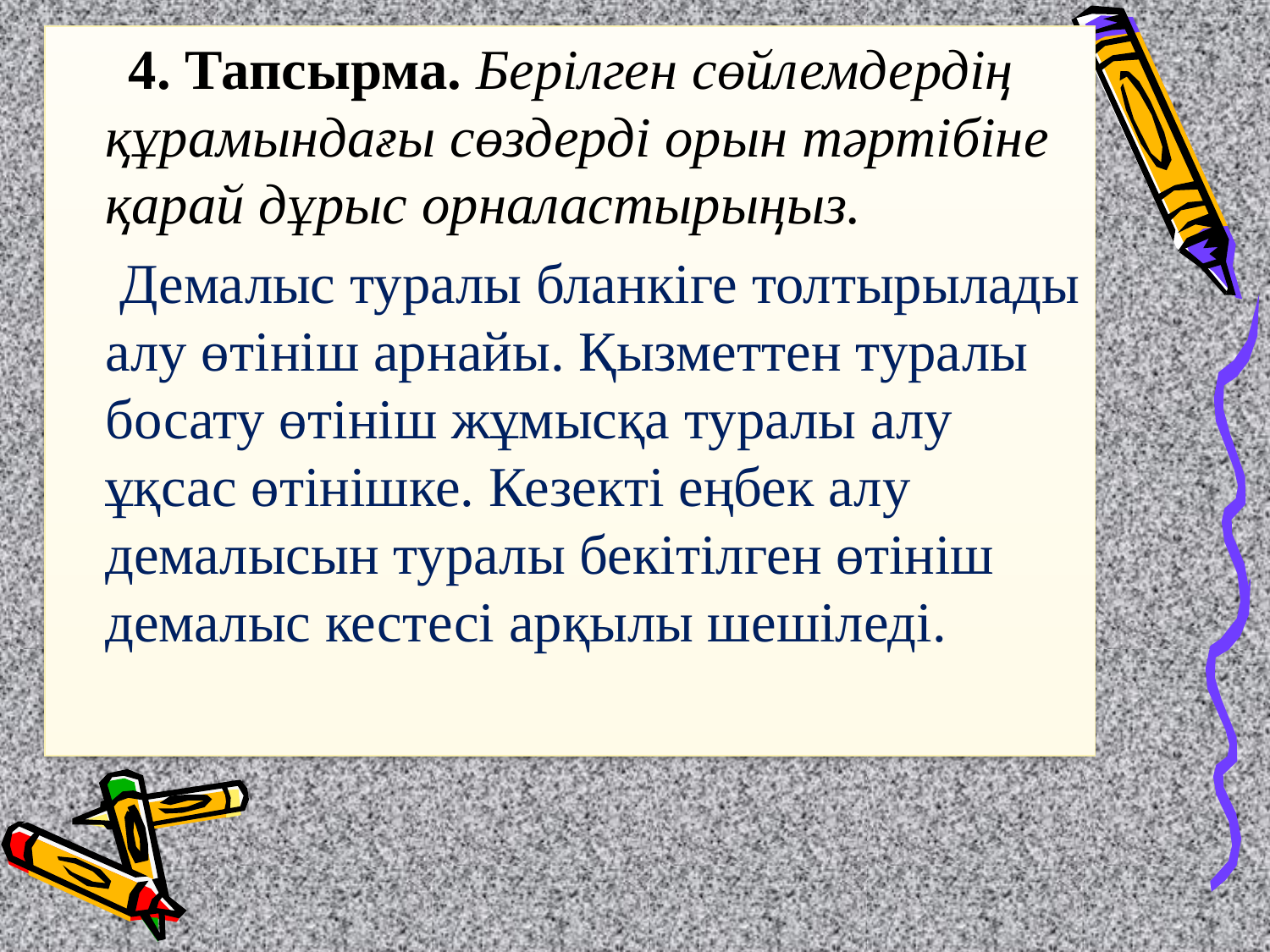

4. Тапсырма. Берілген сөйлемдердің құрамындағы сөздерді орын тәртібіне қарай дұрыс орналастырыңыз.
	 Демалыс туралы бланкіге толтырылады алу өтініш арнайы. Қызметтен туралы босату өтініш жұмысқа туралы алу ұқсас өтінішке. Кезекті еңбек алу демалысын туралы бекітілген өтініш демалыс кестесі арқылы шешіледі.